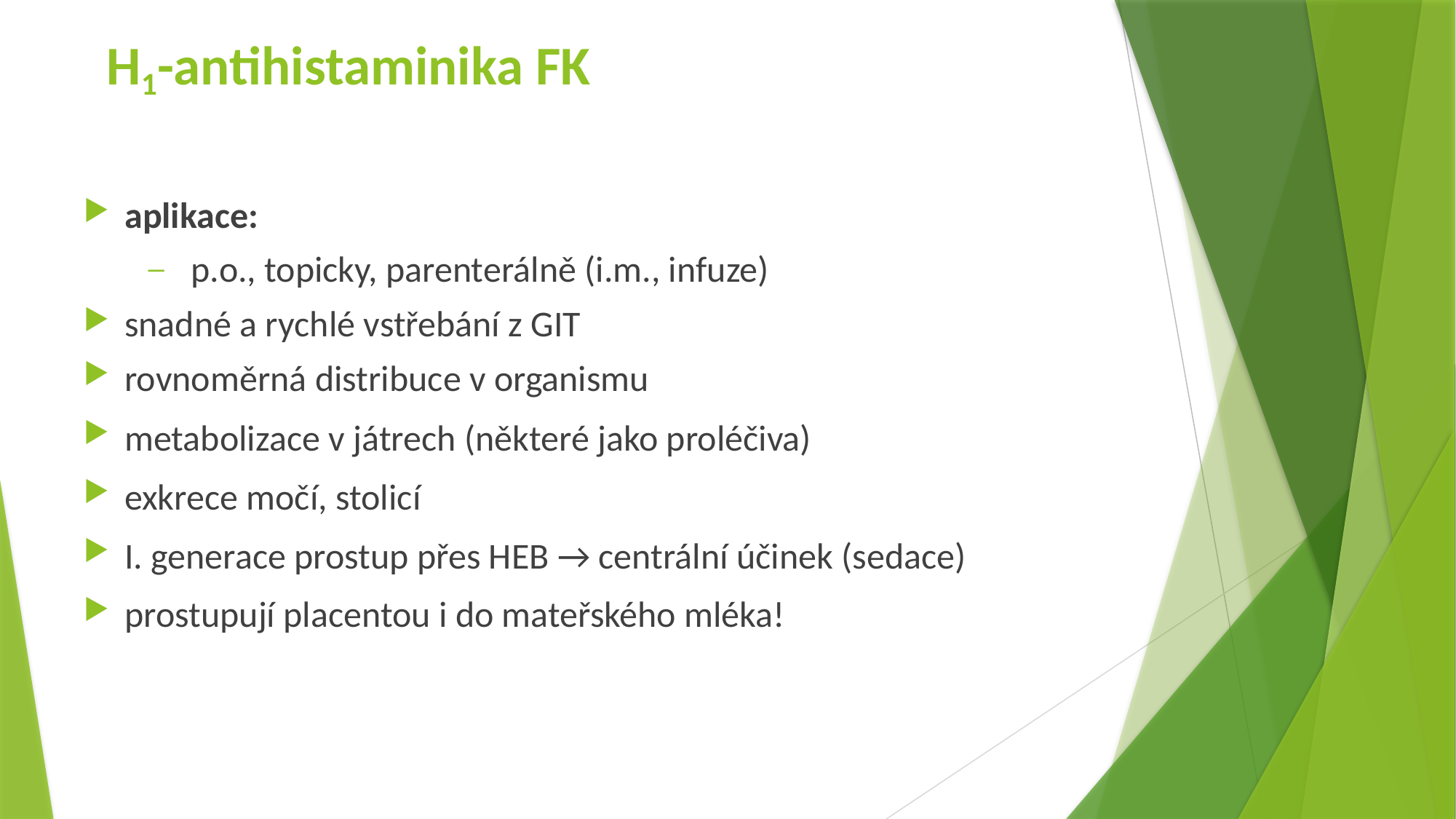

# H1-antihistaminika FK
aplikace:
p.o., topicky, parenterálně (i.m., infuze)
snadné a rychlé vstřebání z GIT
rovnoměrná distribuce v organismu
metabolizace v játrech (některé jako proléčiva)
exkrece močí, stolicí
I. generace prostup přes HEB → centrální účinek (sedace)
prostupují placentou i do mateřského mléka!